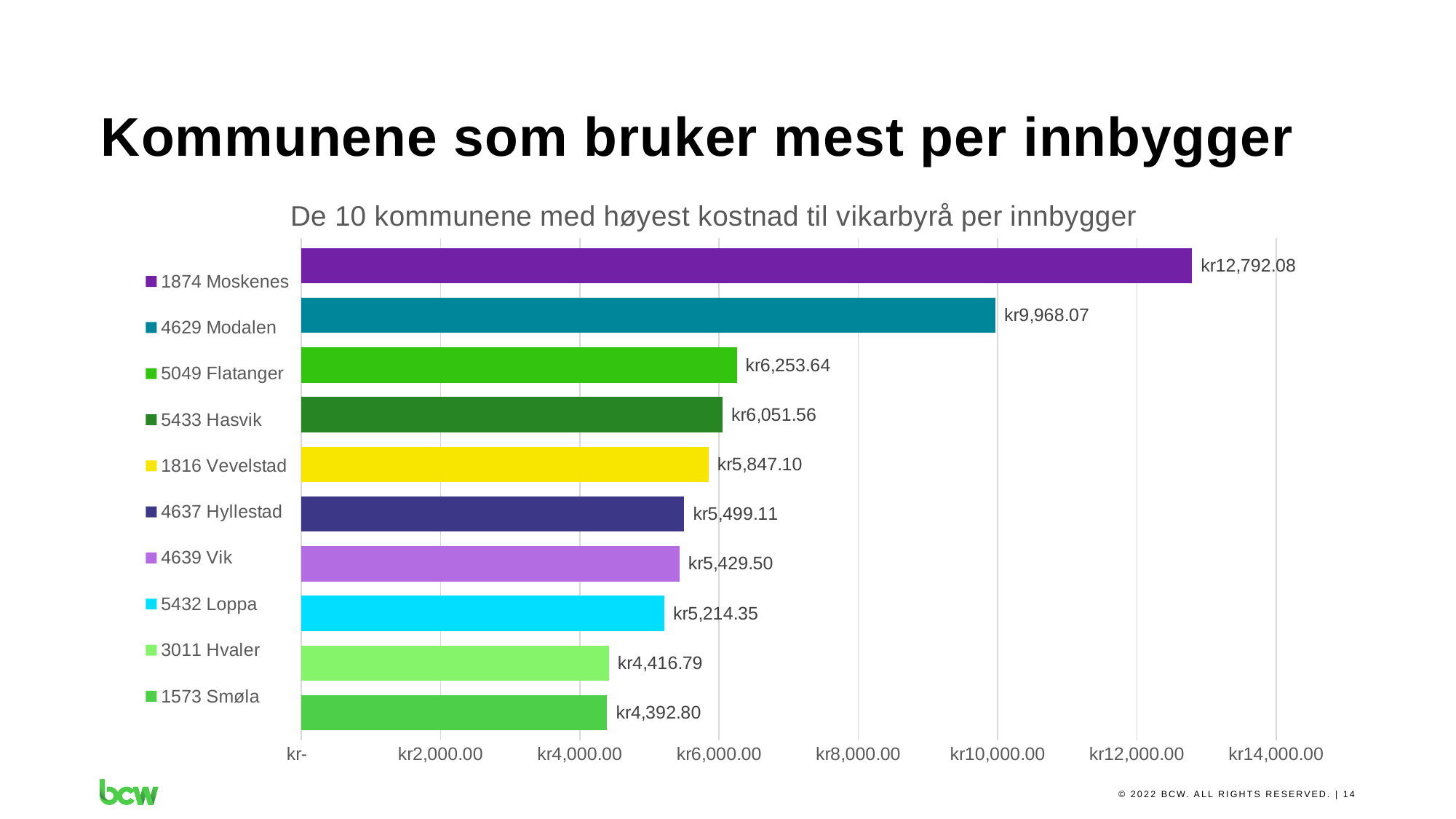

# Kommunene som bruker mest per innbygger

### Chart: De 10 kommunene med høyest kostnad til vikarbyrå per innbygger

| Category | 1573 Smøla | 3011 Hvaler | 5432 Loppa | 4639 Vik | 4637 Hyllestad | 1816 Vevelstad | 5433 Hasvik | 5049 Flatanger | 4629 Modalen | 1874 Moskenes |
|---|---|---|---|---|---|---|---|---|---|---|
| Kostnad per innbygger | 4392.804511278196 | 4416.794418406476 | 5214.349593023257 | 5429.504787437763 | 5499.112071097373 | 5847.096774193548 | 6051.5620549338755 | 6253.636363636364 | 9968.074468085106 | 12792.075520728007 |